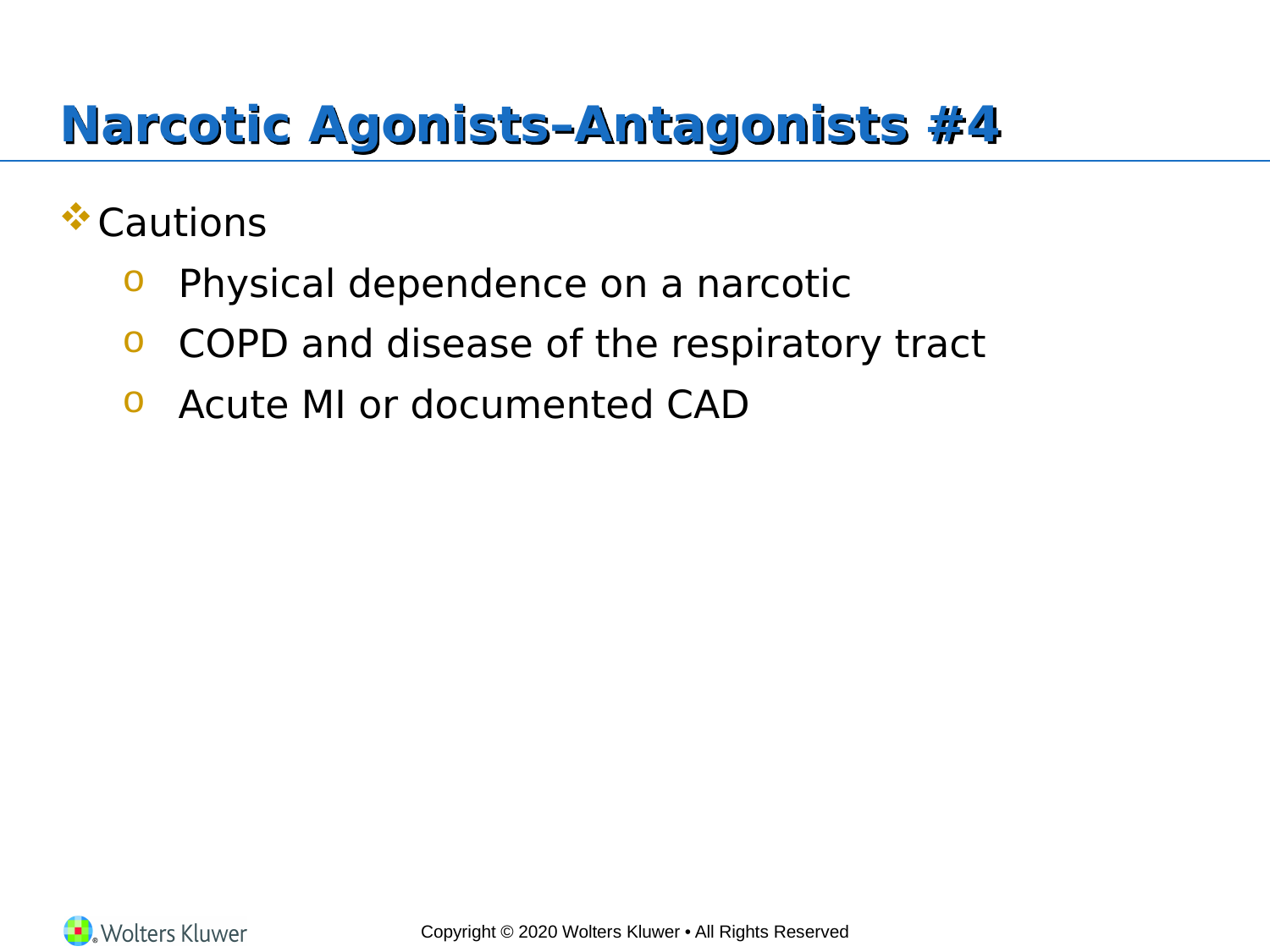

# Narcotic Agonists–Antagonists #4
Cautions
Physical dependence on a narcotic
COPD and disease of the respiratory tract
Acute MI or documented CAD